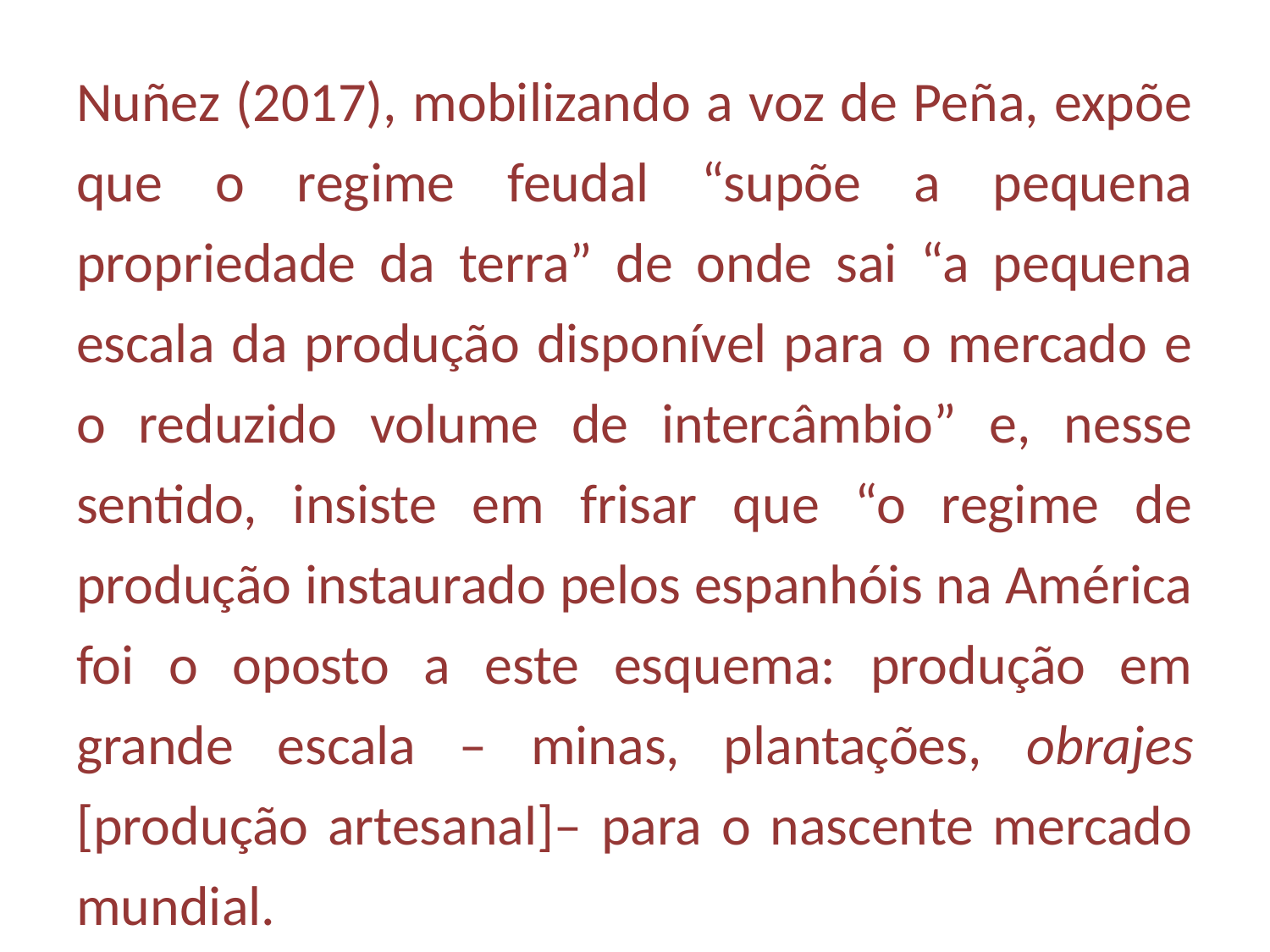

Nuñez (2017), mobilizando a voz de Peña, expõe que o regime feudal “supõe a pequena propriedade da terra” de onde sai “a pequena escala da produção disponível para o mercado e o reduzido volume de intercâmbio” e, nesse sentido, insiste em frisar que “o regime de produção instaurado pelos espanhóis na América foi o oposto a este esquema: produção em grande escala – minas, plantações, obrajes [produção artesanal]– para o nascente mercado mundial.